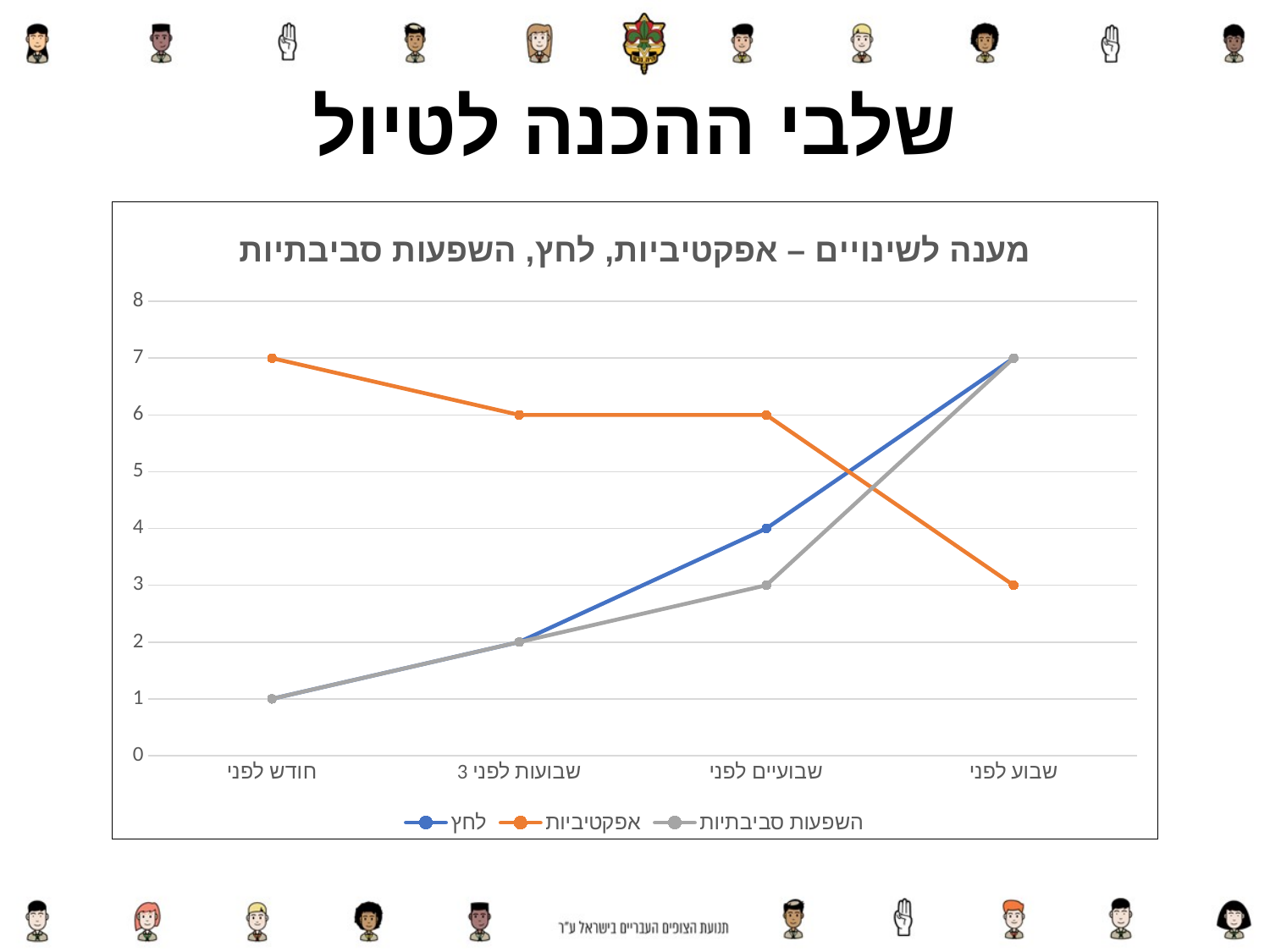

שלבי ההכנה לטיול

### Chart: מענה לשינויים – אפקטיביות, לחץ, השפעות סביבתיות

| Category | לחץ | אפקטיביות | השפעות סביבתיות |
|---|---|---|---|
| חודש לפני | 1.0 | 7.0 | 1.0 |
| 3 שבועות לפני | 2.0 | 6.0 | 2.0 |
| שבועיים לפני | 4.0 | 6.0 | 3.0 |
| שבוע לפני | 7.0 | 3.0 | 7.0 |